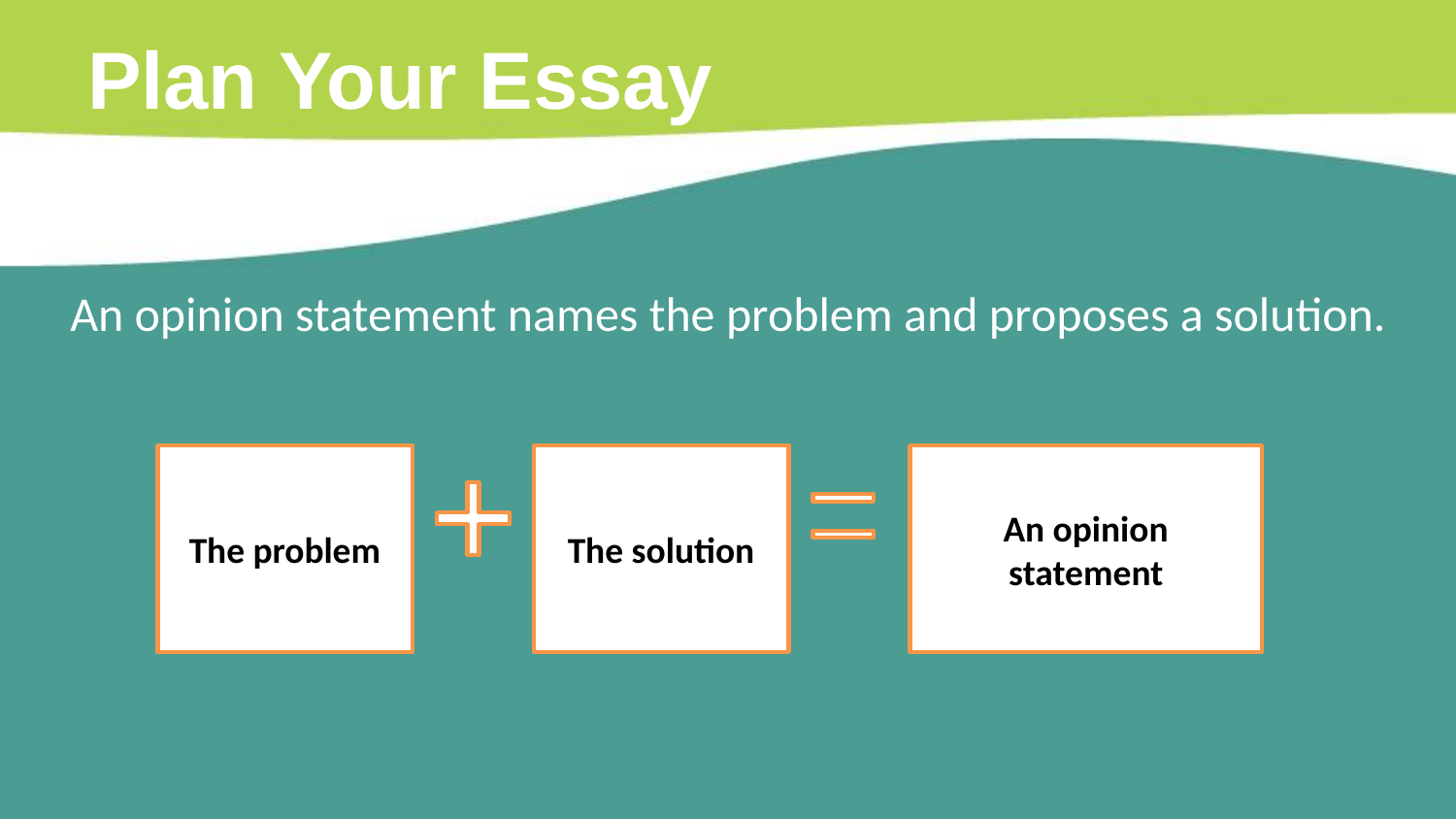

Plan Your Essay
An opinion statement names the problem and proposes a solution.
The problem
The solution
An opinion statement